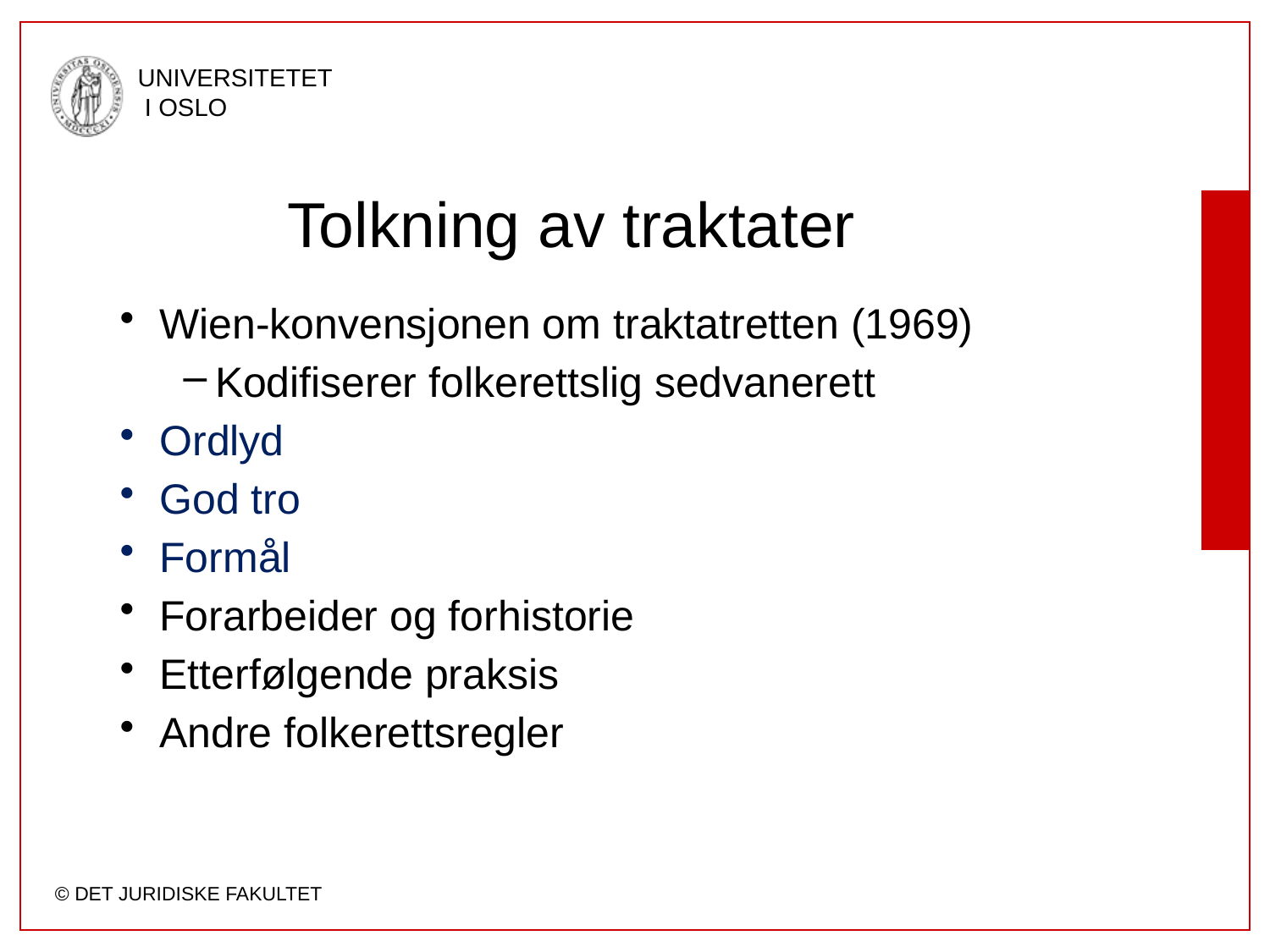

# Tolkning av traktater
Wien-konvensjonen om traktatretten (1969)
Kodifiserer folkerettslig sedvanerett
Ordlyd
God tro
Formål
Forarbeider og forhistorie
Etterfølgende praksis
Andre folkerettsregler